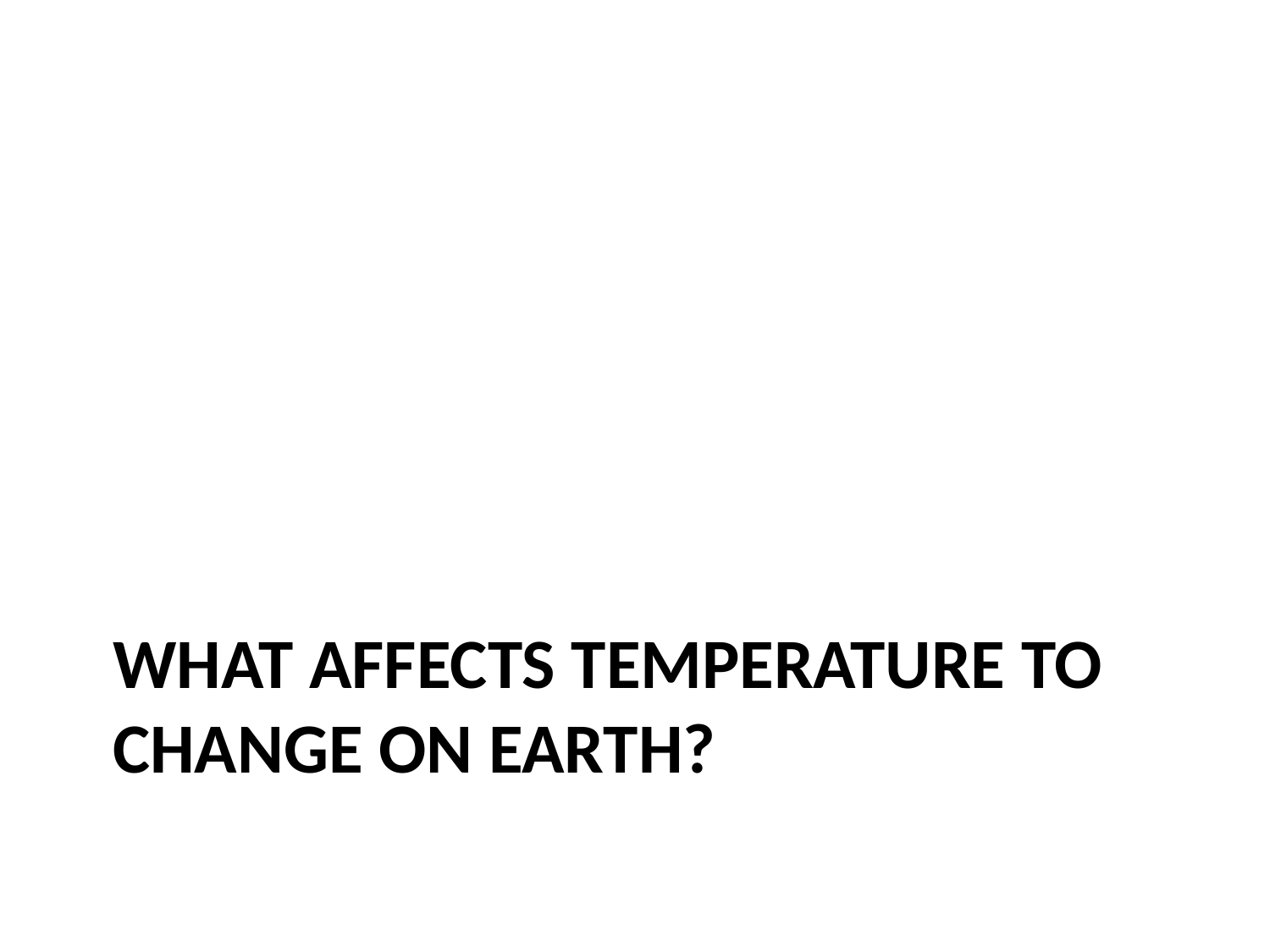

# What affects temperature to change on earth?